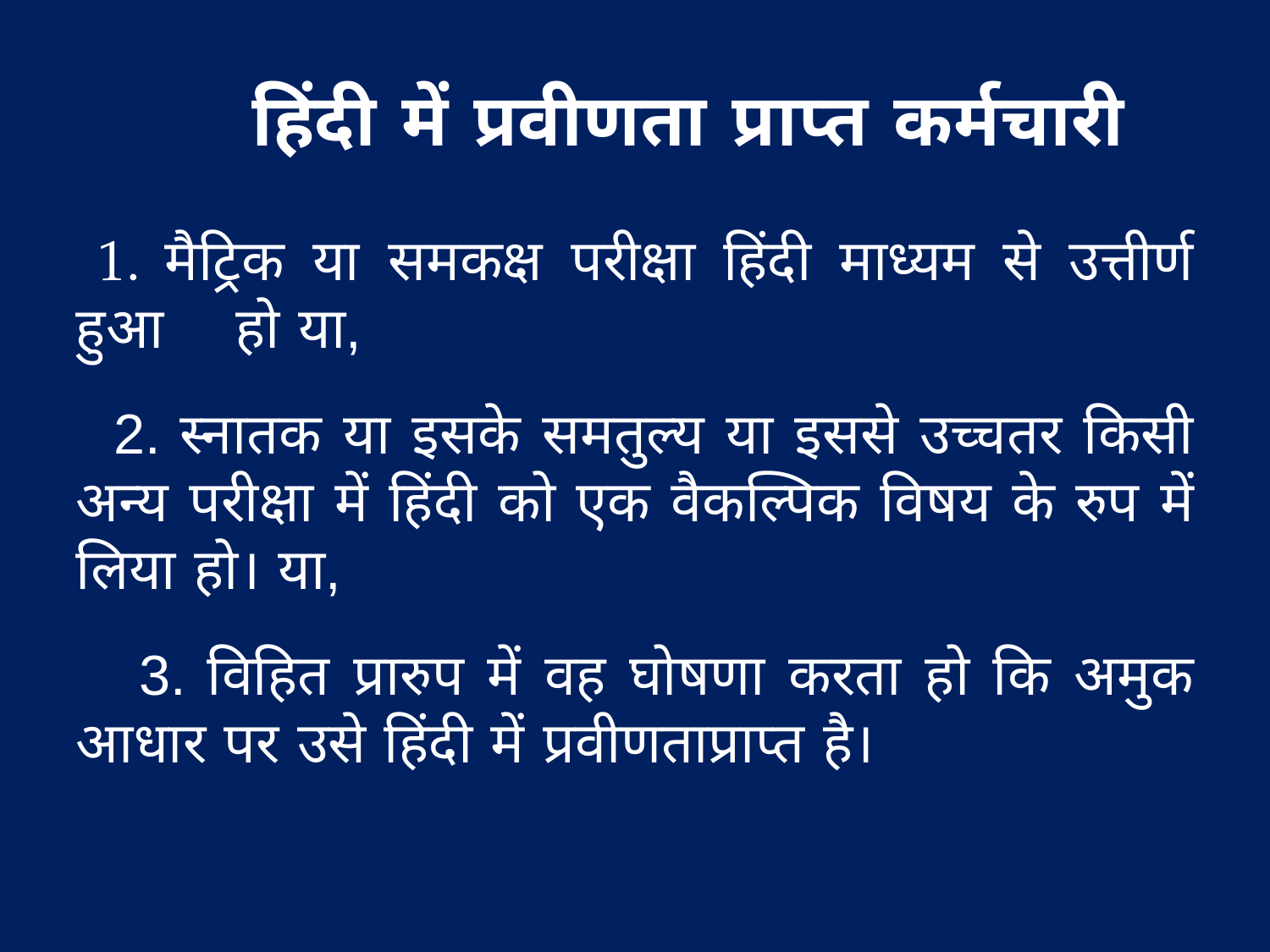

हिंदी में प्रवीणता प्राप्त कर्मचारी

 1. मैट्रिक या समकक्ष परीक्षा हिंदी माध्यम से उत्तीर्ण हुआ    हो या,

  2. स्नातक या इसके समतुल्य या इससे उच्चतर किसी अन्य परीक्षा में हिंदी को एक वैकल्पिक विषय के रुप में लिया हो। या,

   3. विहित प्रारुप में वह घोषणा करता हो कि अमुक आधार पर उसे हिंदी में प्रवीणताप्राप्त है।